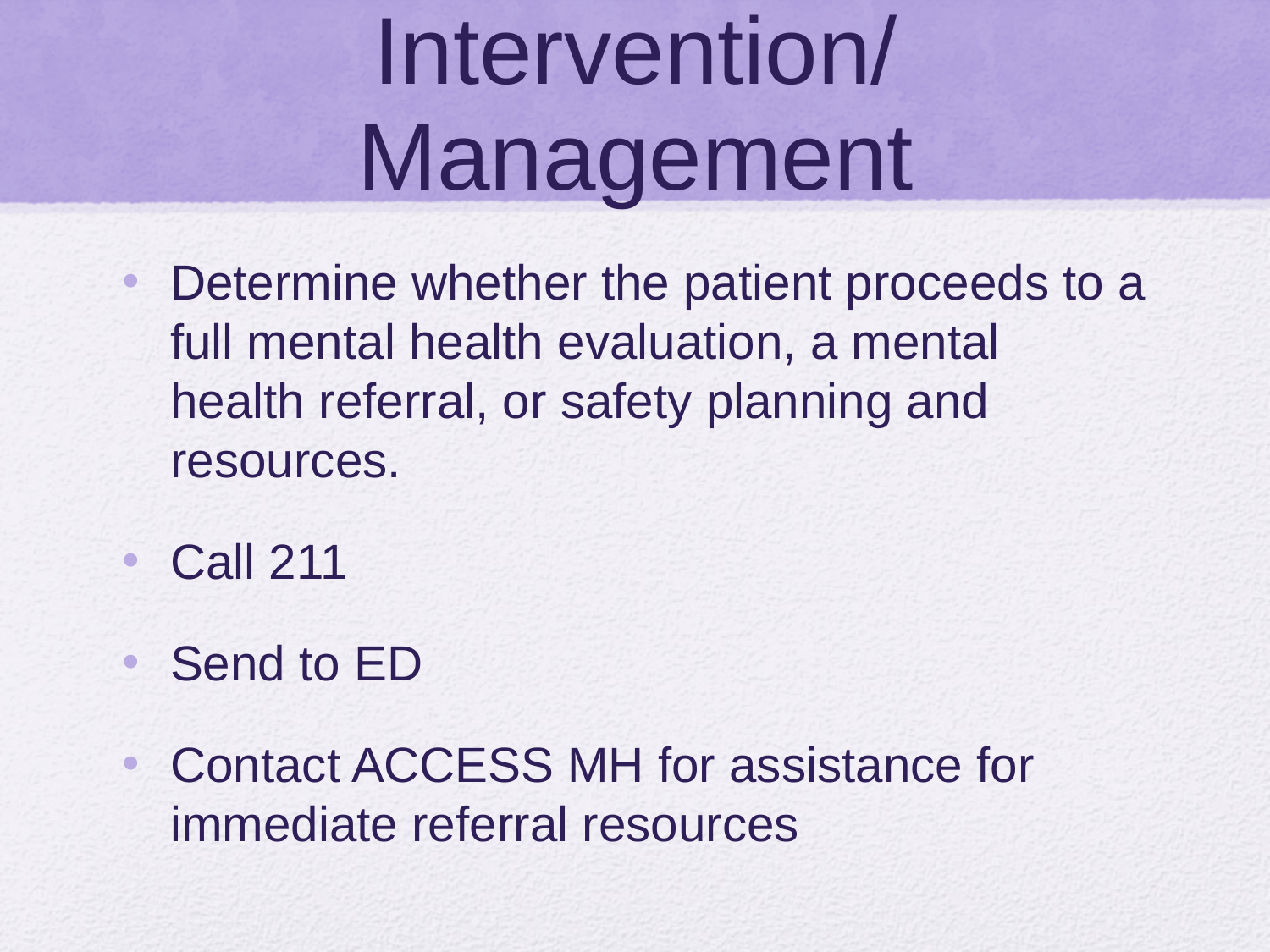

# Intervention/Management
Determine whether the patient proceeds to a full mental health evaluation, a mental health referral, or safety planning and resources.
Call 211
Send to ED
Contact ACCESS MH for assistance for immediate referral resources